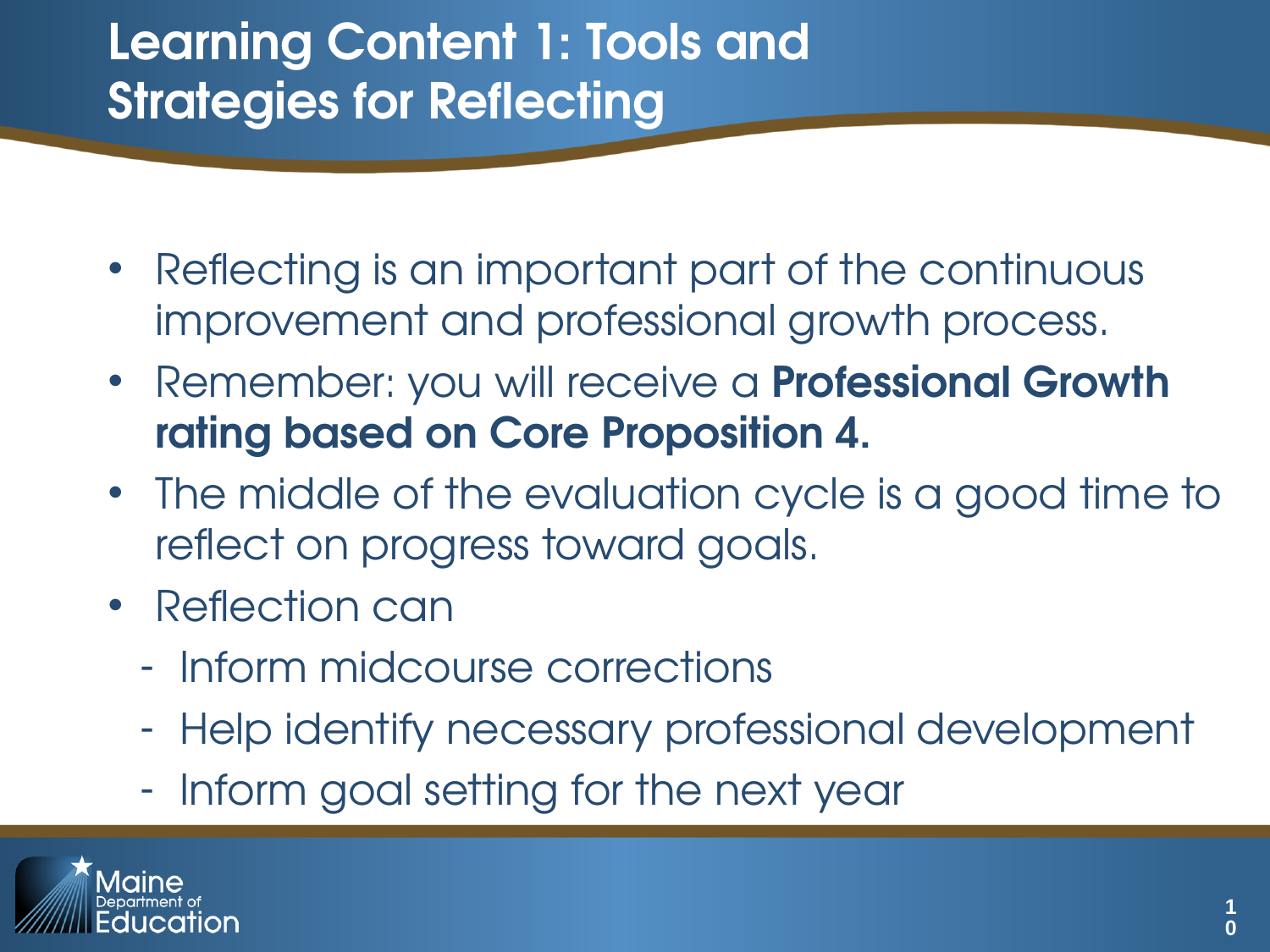

# Learning Content 1: Tools and Strategies for Reflecting
Reflecting is an important part of the continuous improvement and professional growth process.
Remember: you will receive a Professional Growth rating based on Core Proposition 4.
The middle of the evaluation cycle is a good time to reflect on progress toward goals.
Reflection can
Inform midcourse corrections
Help identify necessary professional development
Inform goal setting for the next year

10